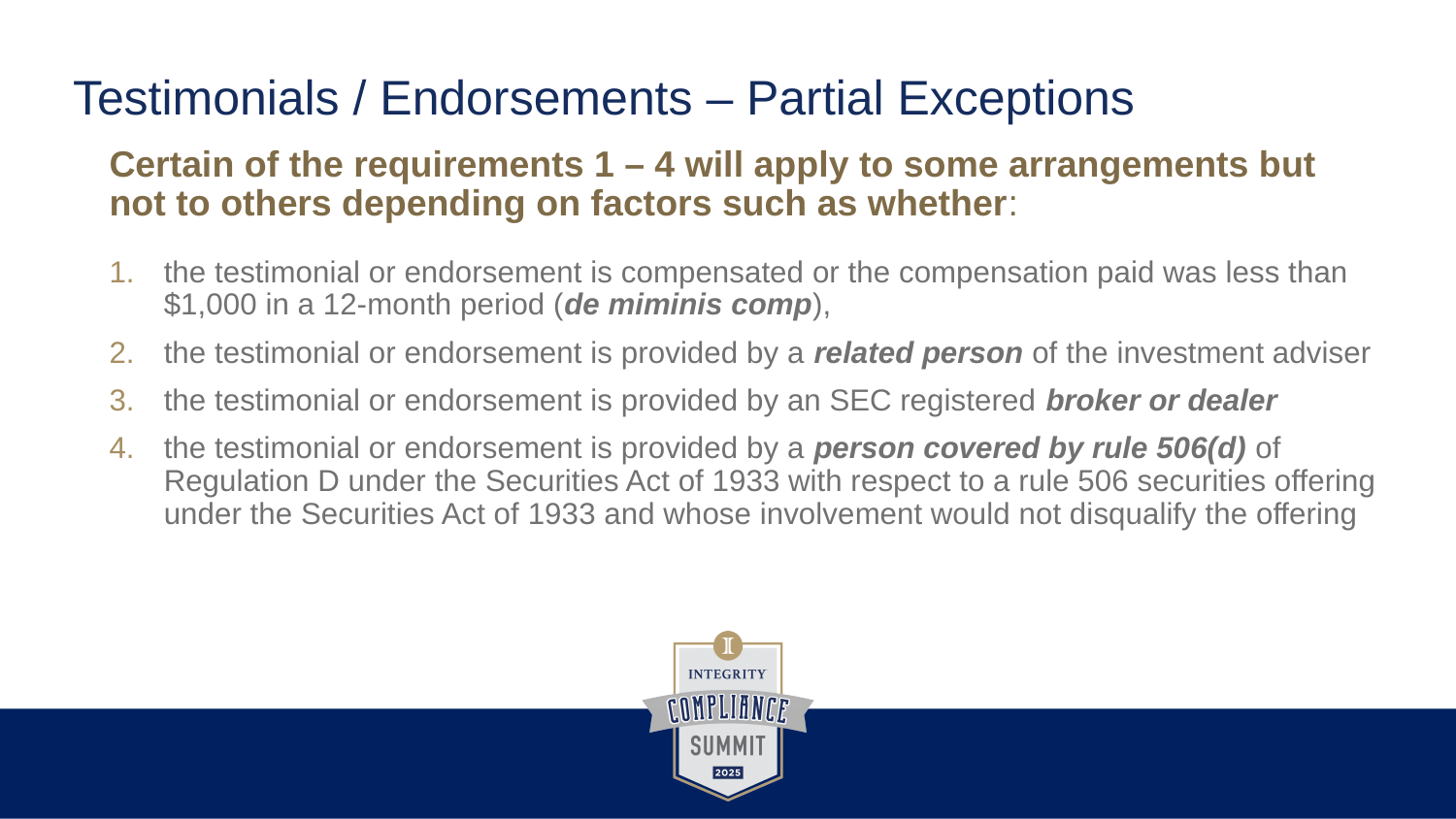

# Testimonials / Endorsements – Partial Exceptions
Certain of the requirements 1 – 4 will apply to some arrangements but not to others depending on factors such as whether:

the testimonial or endorsement is compensated or the compensation paid was less than $1,000 in a 12-month period (de miminis comp),
the testimonial or endorsement is provided by a related person of the investment adviser
the testimonial or endorsement is provided by an SEC registered broker or dealer
the testimonial or endorsement is provided by a person covered by rule 506(d) of Regulation D under the Securities Act of 1933 with respect to a rule 506 securities offering under the Securities Act of 1933 and whose involvement would not disqualify the offering